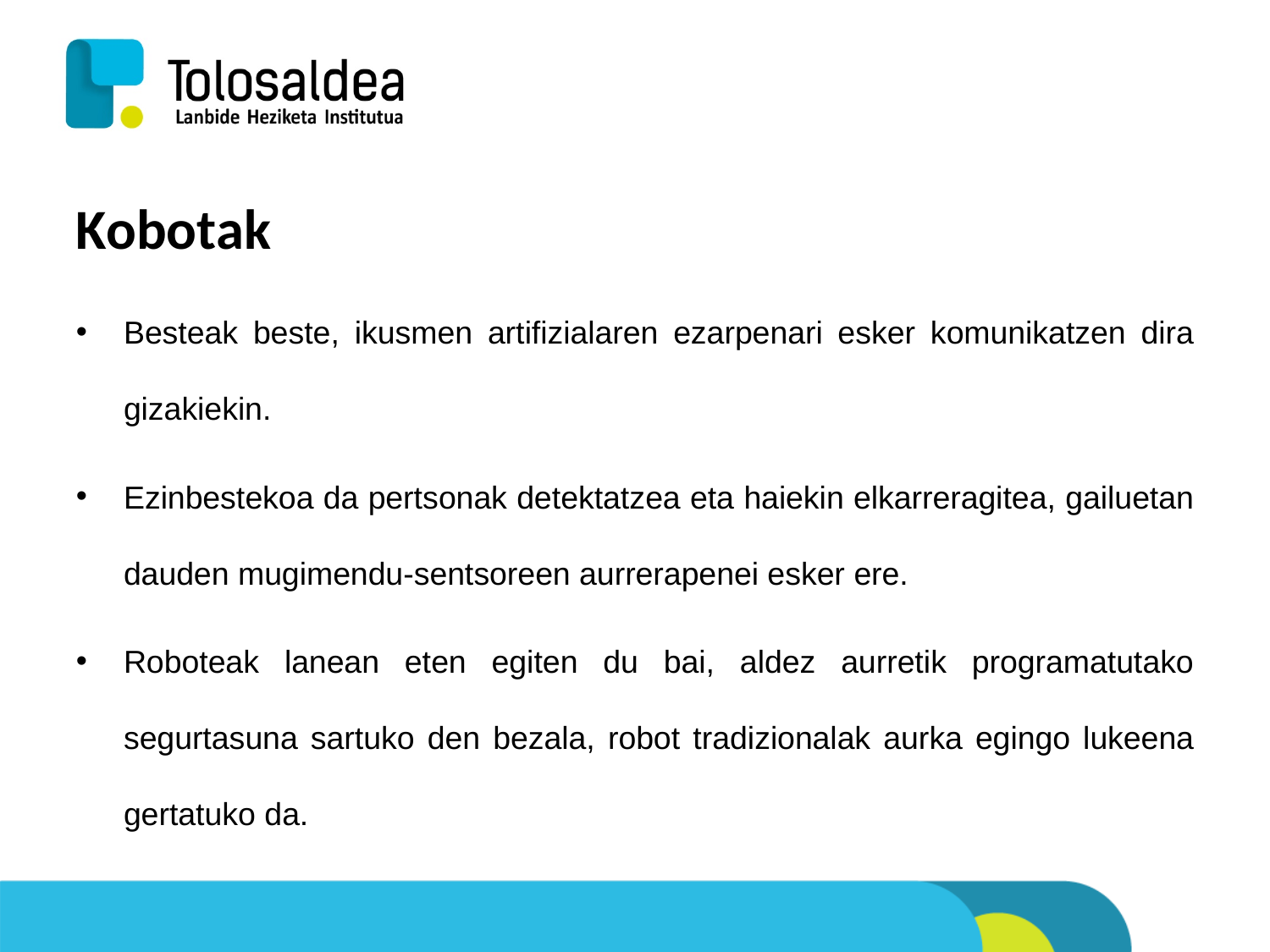

Kobotak
Besteak beste, ikusmen artifizialaren ezarpenari esker komunikatzen dira gizakiekin.
Ezinbestekoa da pertsonak detektatzea eta haiekin elkarreragitea, gailuetan dauden mugimendu-sentsoreen aurrerapenei esker ere.
Roboteak lanean eten egiten du bai, aldez aurretik programatutako segurtasuna sartuko den bezala, robot tradizionalak aurka egingo lukeena gertatuko da.